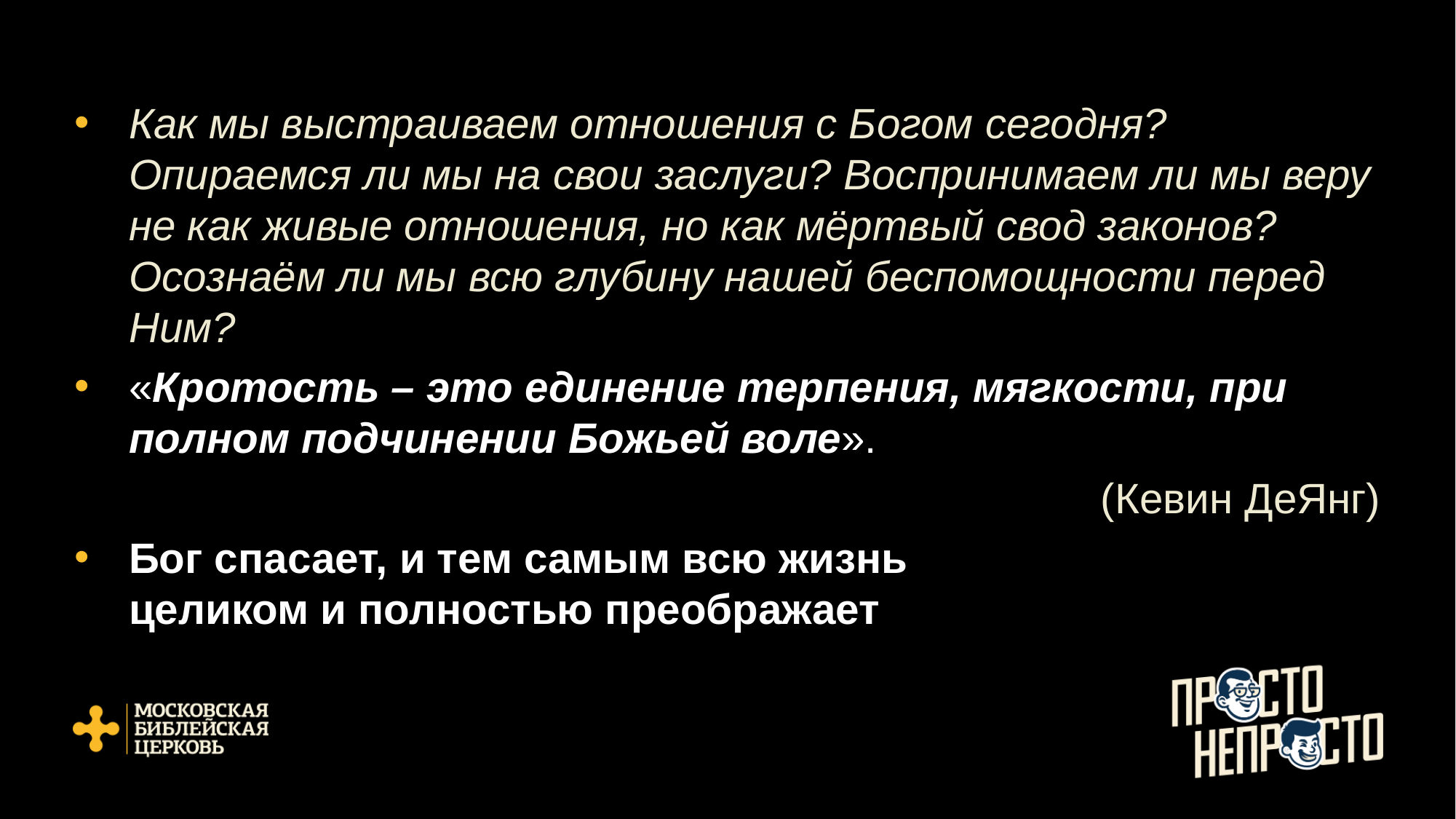

Как мы выстраиваем отношения с Богом сегодня? Опираемся ли мы на свои заслуги? Воспринимаем ли мы веру не как живые отношения, но как мёртвый свод законов? Осознаём ли мы всю глубину нашей беспомощности перед Ним?
«Кротость – это единение терпения, мягкости, при полном подчинении Божьей воле».
(Кевин ДеЯнг)
Бог спасает, и тем самым всю жизнь
целиком и полностью преображает